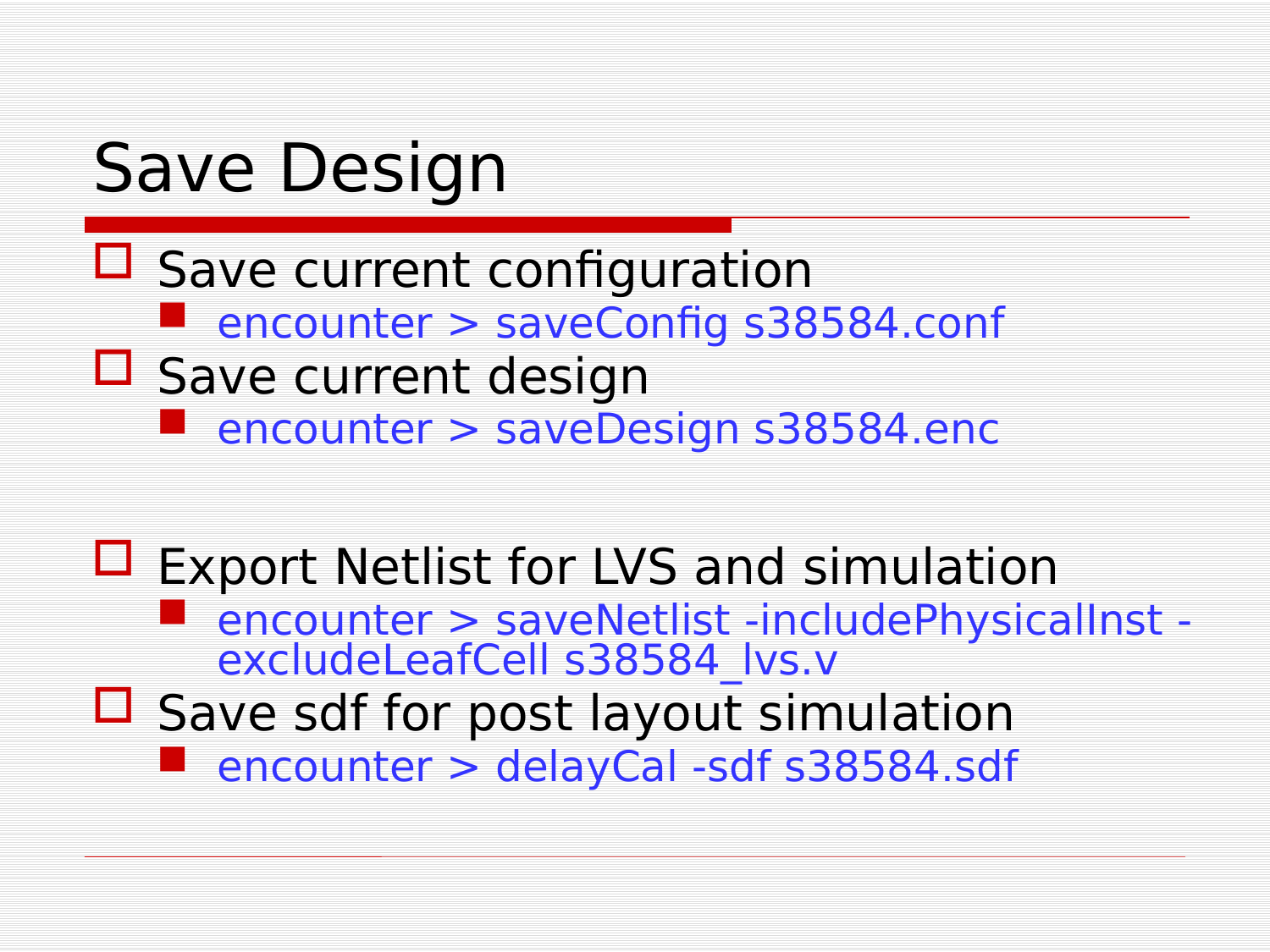

# Save Design
Save current configuration
encounter > saveConfig s38584.conf
Save current design
encounter > saveDesign s38584.enc

Export Netlist for LVS and simulation
encounter > saveNetlist -includePhysicalInst -excludeLeafCell s38584_lvs.v
Save sdf for post layout simulation
encounter > delayCal -sdf s38584.sdf